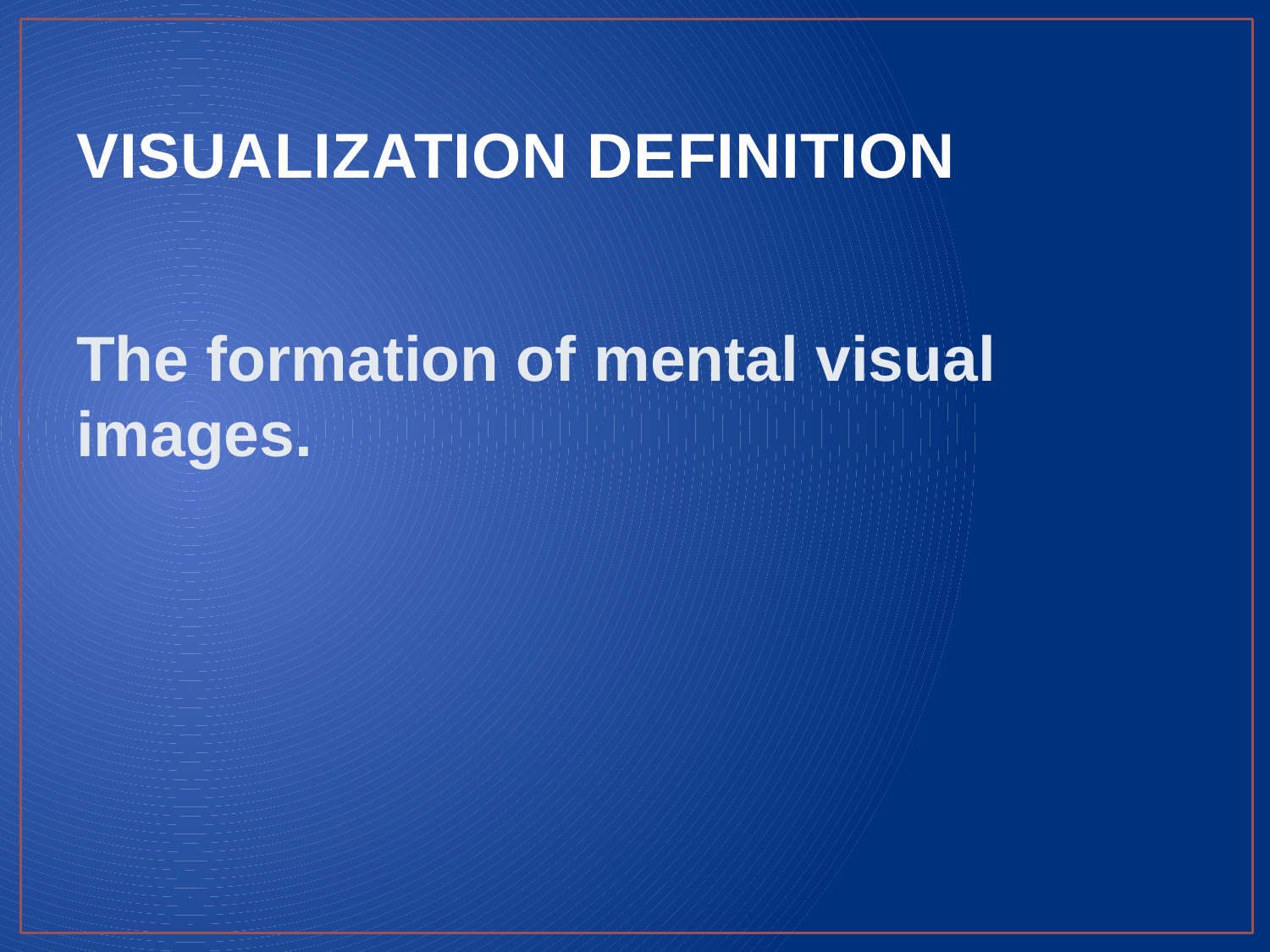

# VISUALIZATION DEFINITION

The formation of mental visual images.